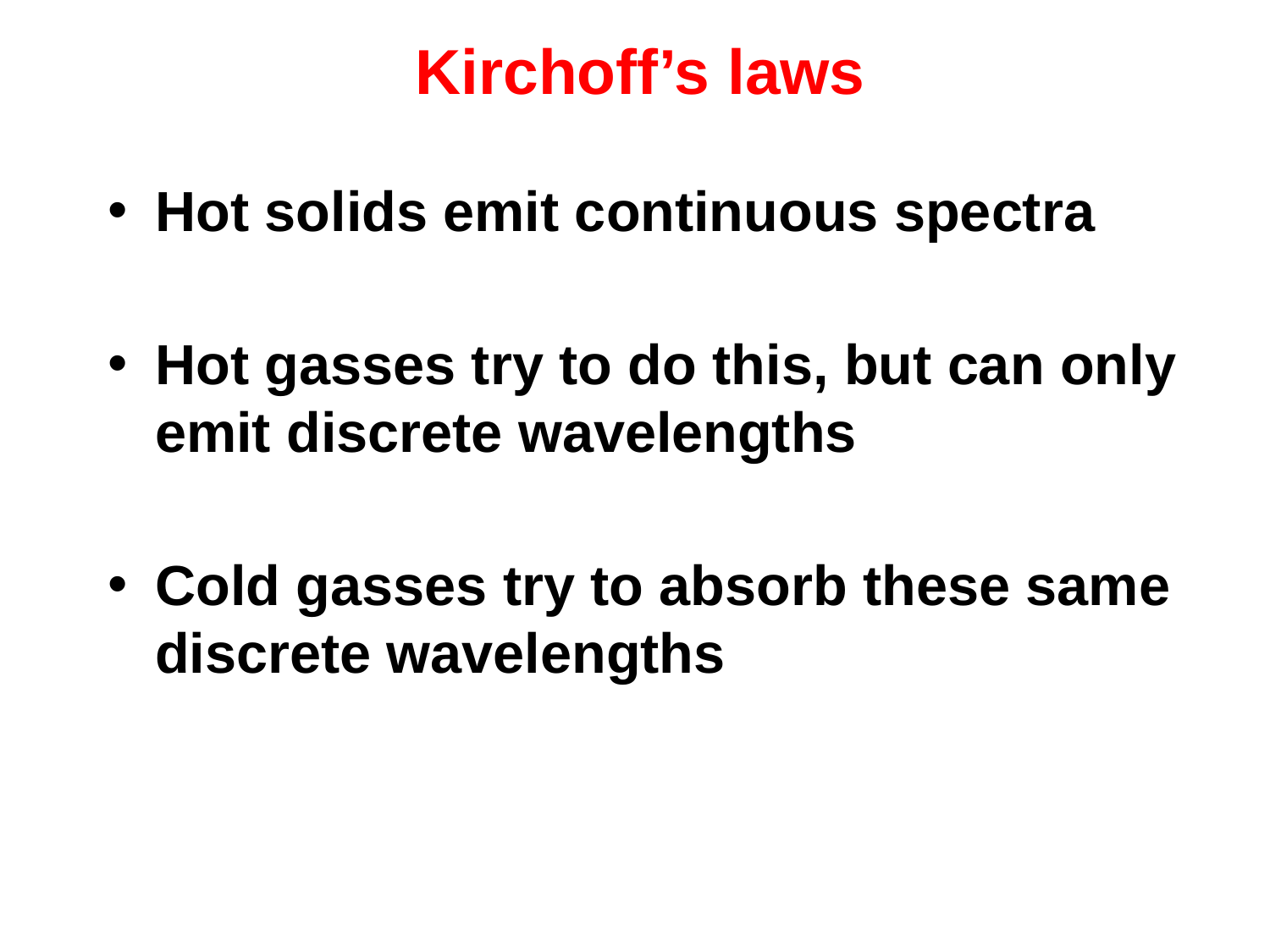

# Kirchoff’s laws

Hot solids emit continuous spectra

Hot gasses try to do this, but can only emit discrete wavelengths

Cold gasses try to absorb these same discrete wavelengths